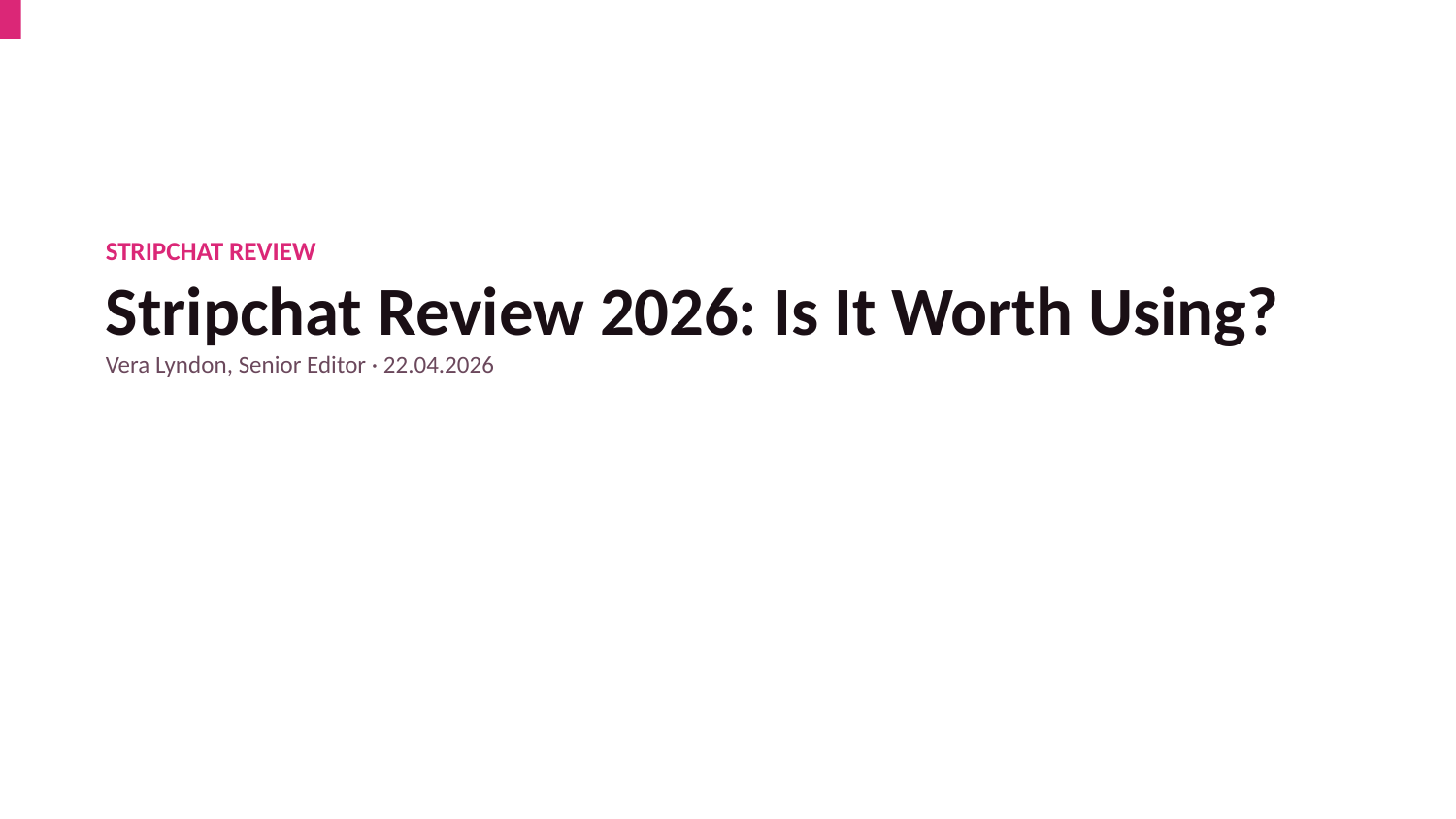

STRIPCHAT REVIEW
Stripchat Review 2026: Is It Worth Using?
Vera Lyndon, Senior Editor · 22.04.2026